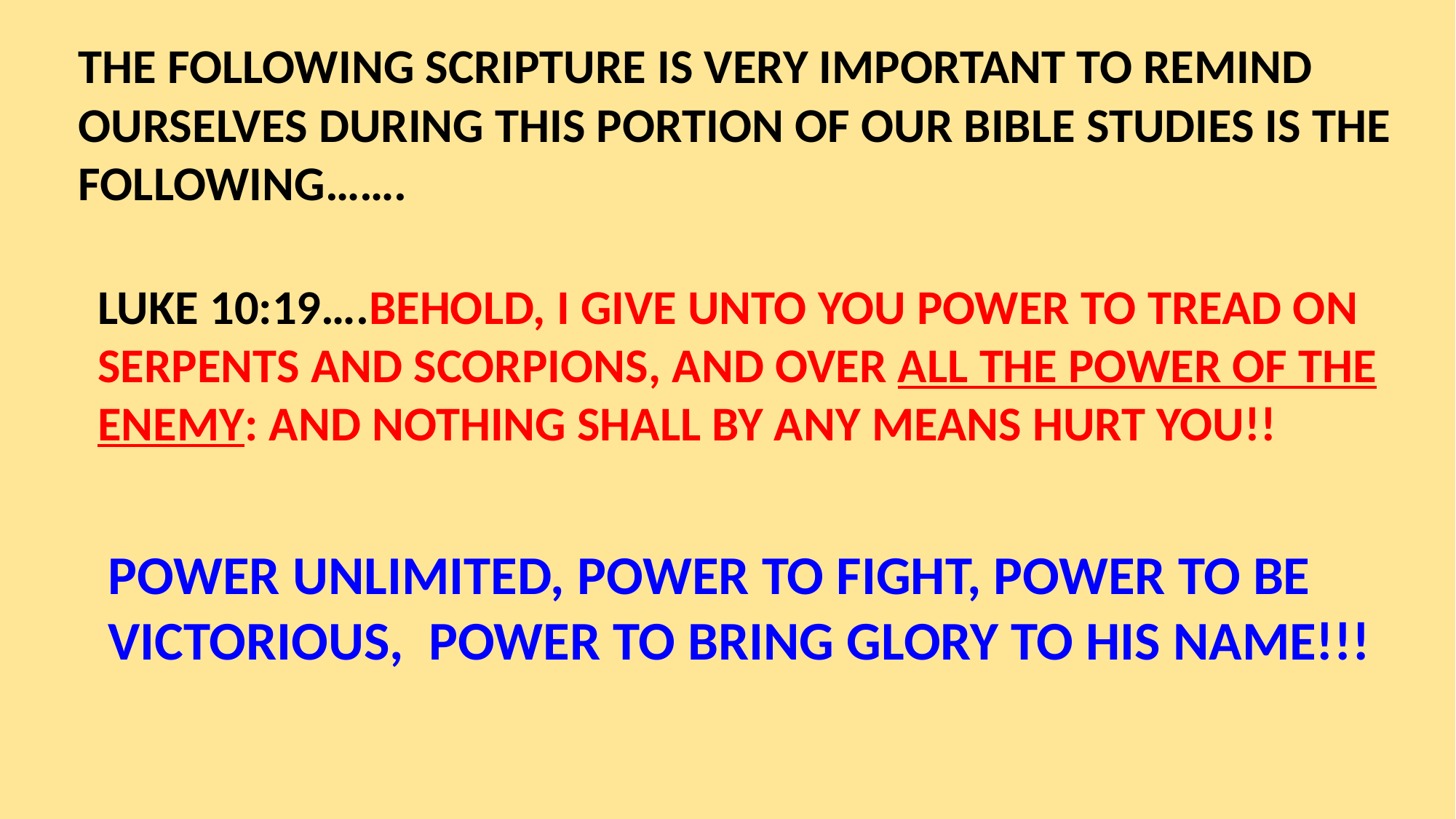

THE FOLLOWING SCRIPTURE IS VERY IMPORTANT TO REMIND OURSELVES DURING THIS PORTION OF OUR BIBLE STUDIES IS THE FOLLOWING…….
LUKE 10:19….BEHOLD, I GIVE UNTO YOU POWER TO TREAD ON SERPENTS AND SCORPIONS, AND OVER ALL THE POWER OF THE ENEMY: AND NOTHING SHALL BY ANY MEANS HURT YOU!!
POWER UNLIMITED, POWER TO FIGHT, POWER TO BE VICTORIOUS,  POWER TO BRING GLORY TO HIS NAME!!!